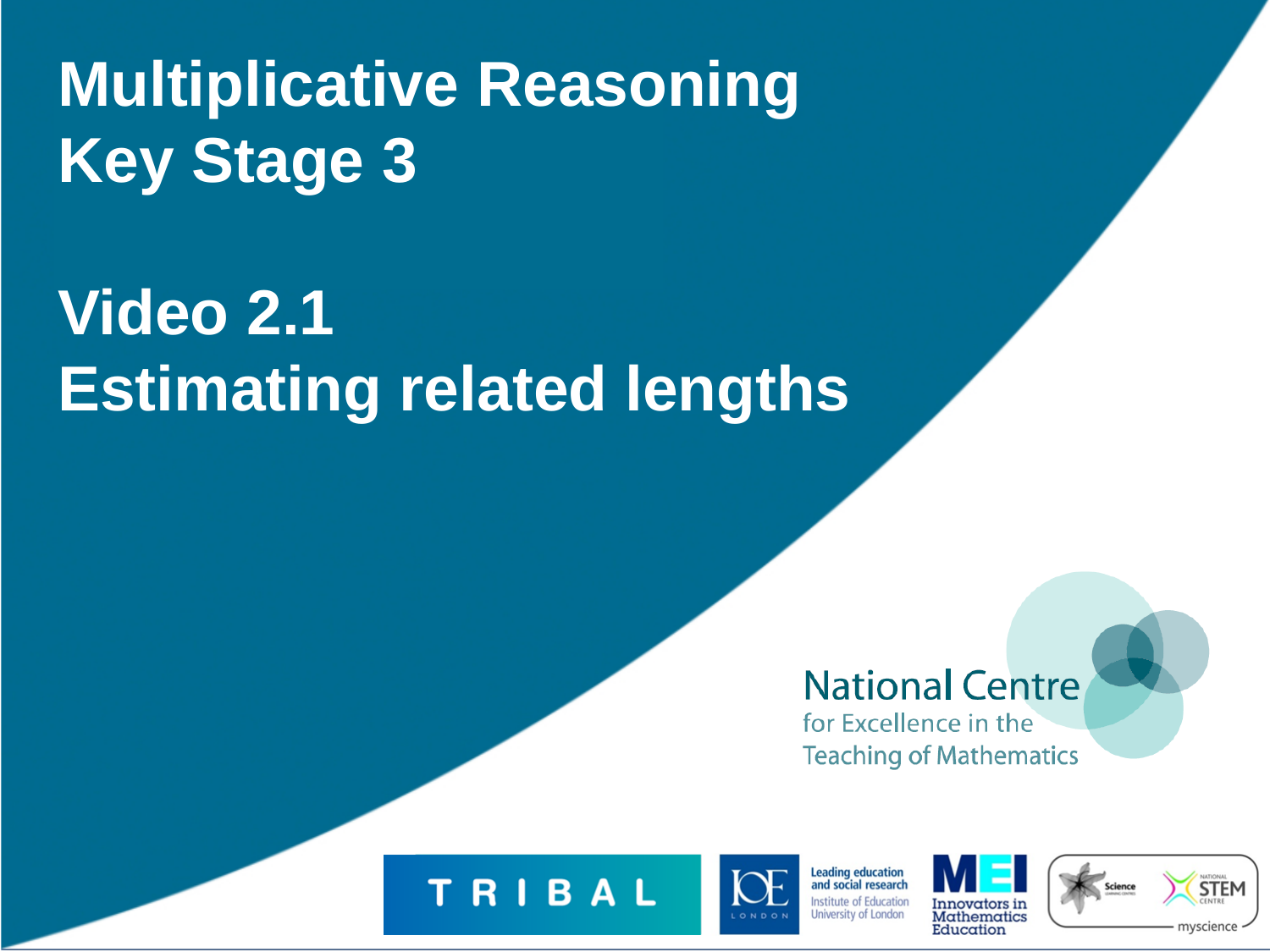

# Multiplicative Reasoning Key Stage 3 Video 2.1 Estimating related lengths